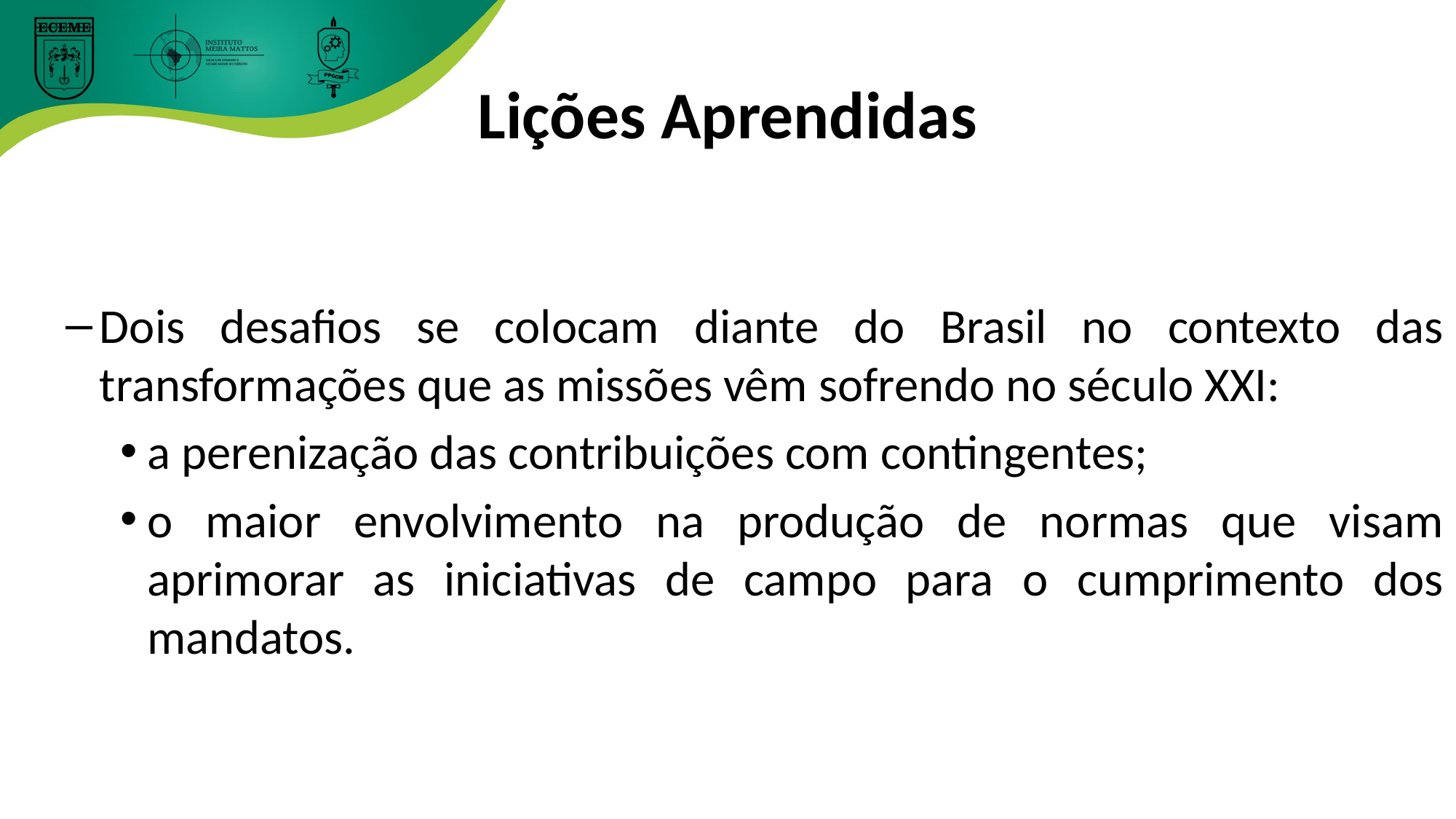

# Lições Aprendidas

Dois desafios se colocam diante do Brasil no contexto das transformações que as missões vêm sofrendo no século XXI:
a perenização das contribuições com contingentes;
o maior envolvimento na produção de normas que visam aprimorar as iniciativas de campo para o cumprimento dos mandatos.